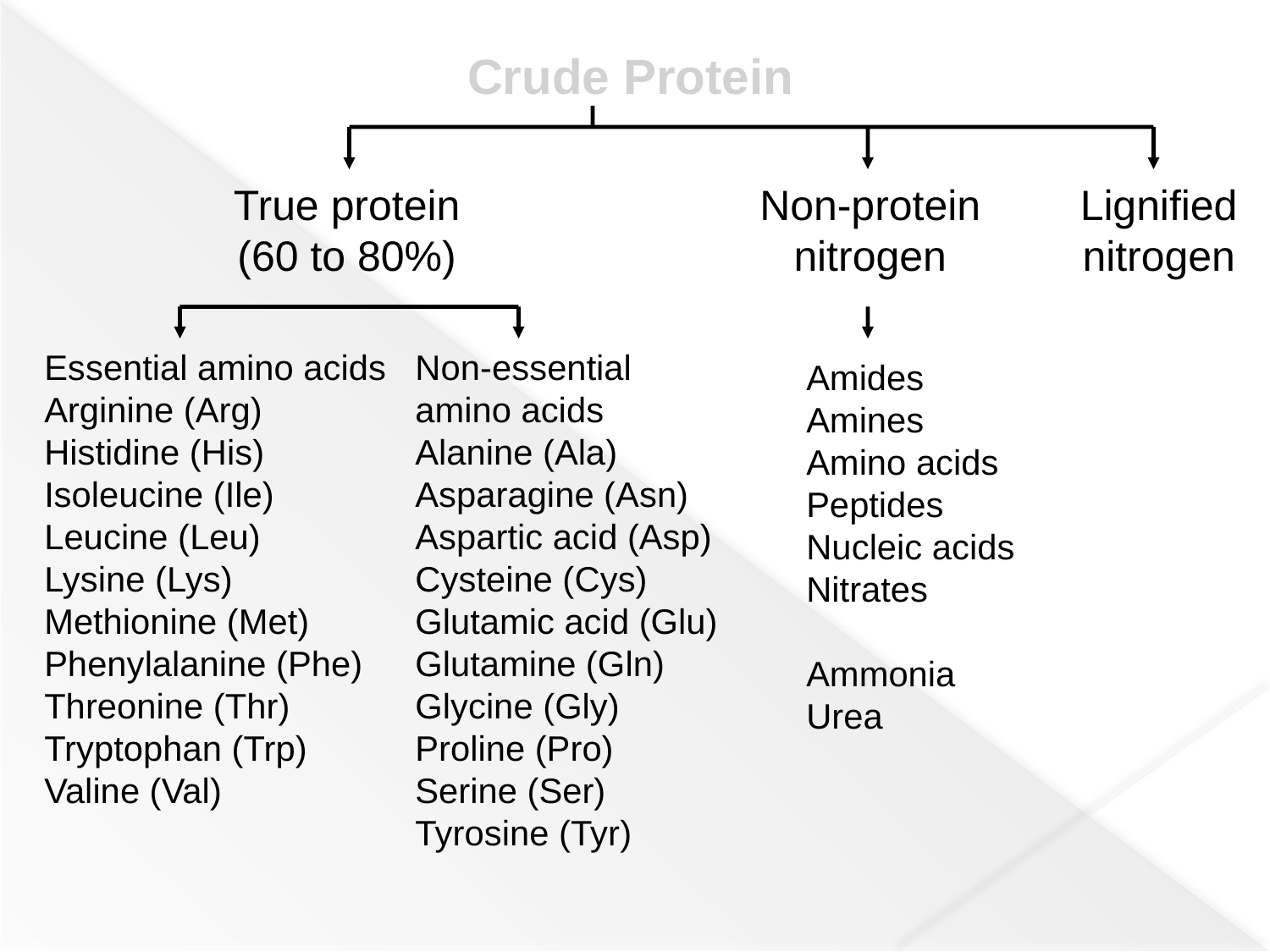

Crude Protein

True protein
(60 to 80%)
Non-protein
nitrogen
Lignified
nitrogen

Essential amino acids
Arginine (Arg)
Histidine (His)
Isoleucine (Ile)
Leucine (Leu)
Lysine (Lys)
Methionine (Met)
Phenylalanine (Phe)
Threonine (Thr)
Tryptophan (Trp)
Valine (Val)
Non-essential
amino acids
Alanine (Ala)
Asparagine (Asn)
Aspartic acid (Asp)
Cysteine (Cys)
Glutamic acid (Glu)
Glutamine (Gln)
Glycine (Gly)
Proline (Pro)
Serine (Ser)
Tyrosine (Tyr)
Amides
Amines
Amino acids
Peptides
Nucleic acids
Nitrates

Ammonia
Urea